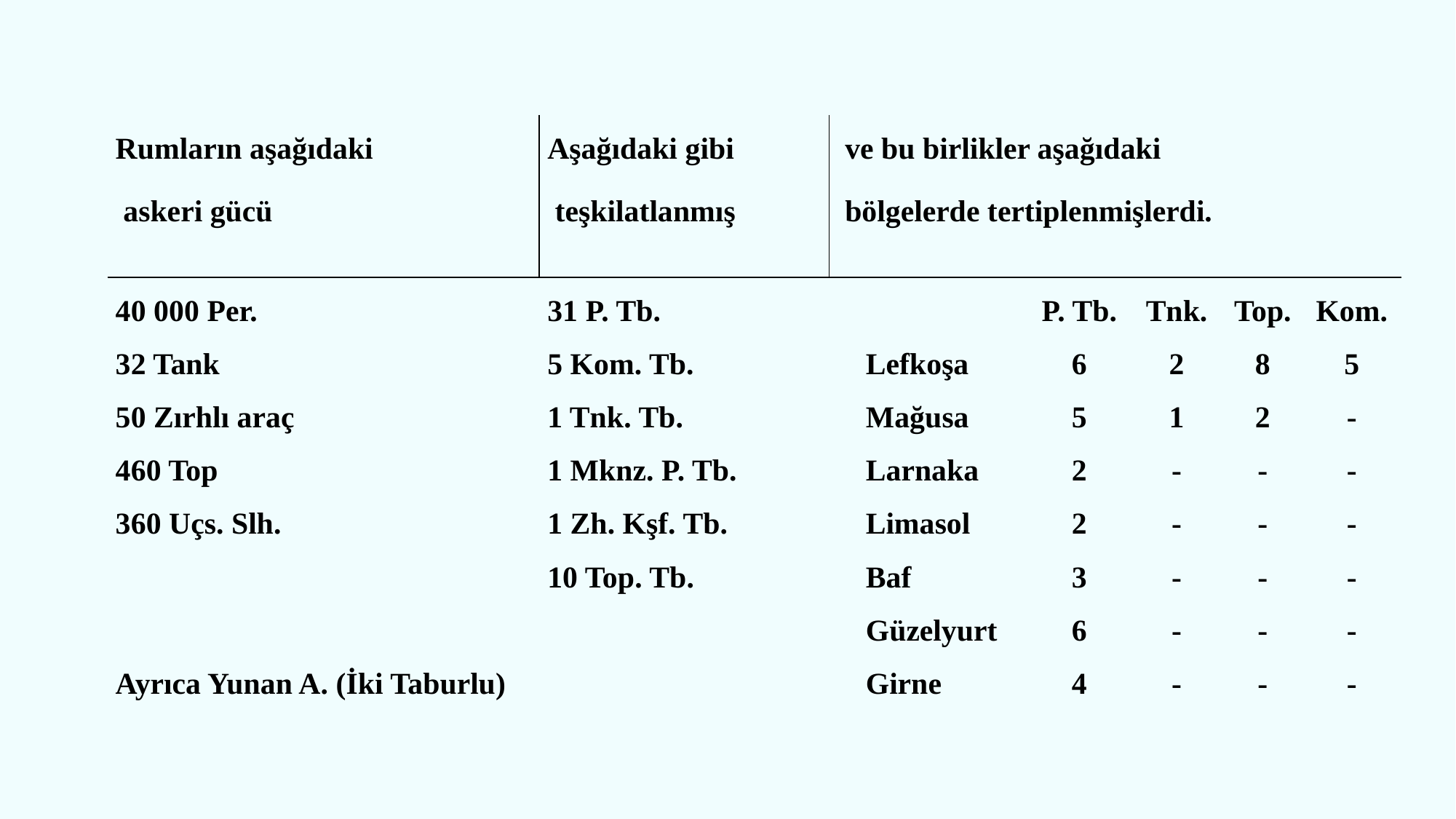

| Rumların aşağıdaki askeri gücü | Aşağıdaki gibi teşkilatlanmış | ve bu birlikler aşağıdaki bölgelerde tertiplenmişlerdi. |  |  |  |  |  |
| --- | --- | --- | --- | --- | --- | --- | --- |
| 40 000 Per. | 31 P. Tb. |  |  | P. Tb. | Tnk. | Top. | Kom. |
| 32 Tank | 5 Kom. Tb. |  | Lefkoşa | 6 | 2 | 8 | 5 |
| 50 Zırhlı araç | 1 Tnk. Tb. |  | Mağusa | 5 | 1 | 2 | - |
| 460 Top | 1 Mknz. P. Tb. |  | Larnaka | 2 | - | - | - |
| 360 Uçs. Slh. | 1 Zh. Kşf. Tb. |  | Limasol | 2 | - | - | - |
|  | 10 Top. Tb. |  | Baf | 3 | - | - | - |
|  |  |  | Güzelyurt | 6 | - | - | - |
| Ayrıca Yunan A. (İki Taburlu) |  |  | Girne | 4 | - | - | - |